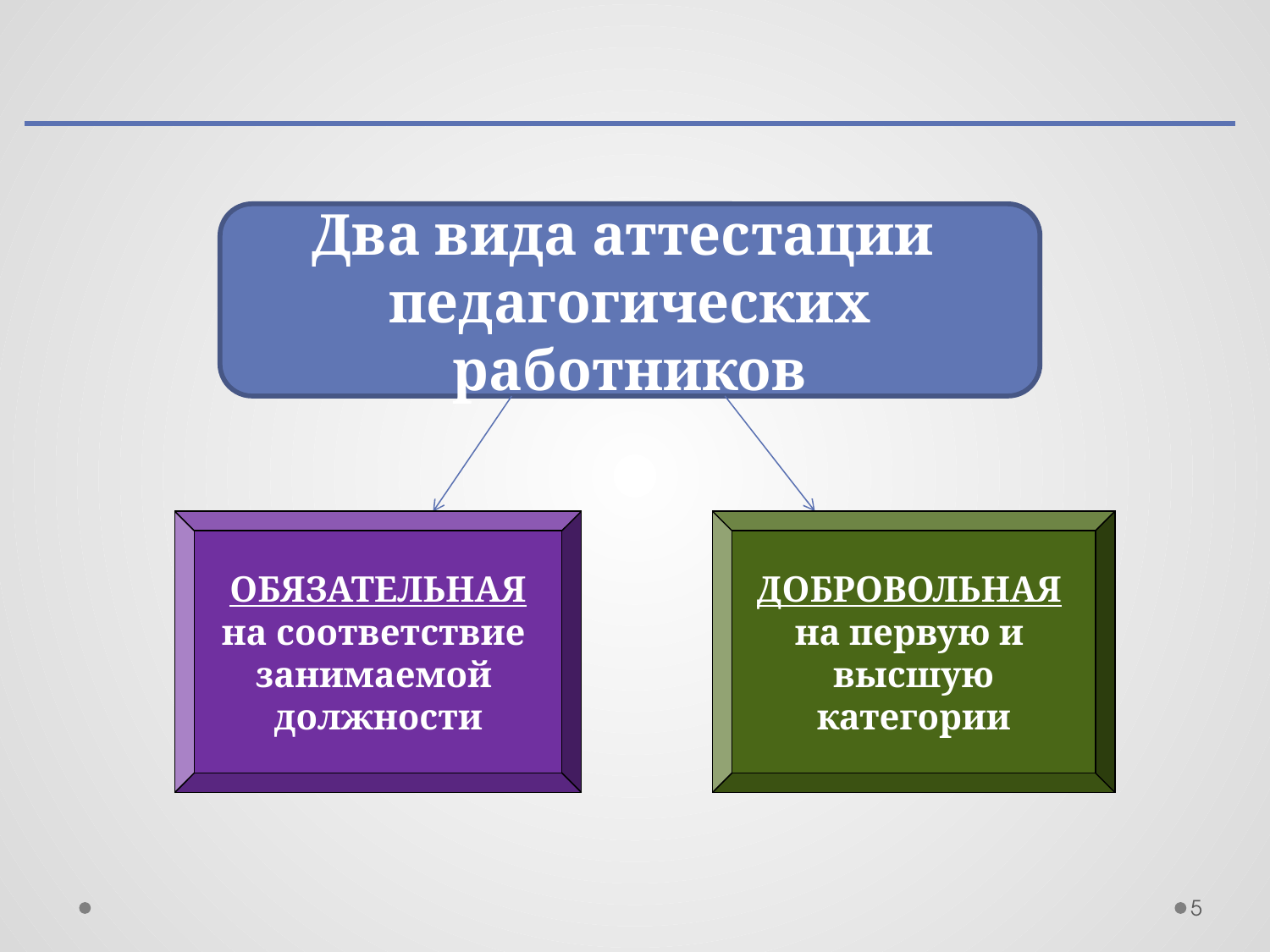

Два вида аттестации
педагогических работников

ОБЯЗАТЕЛЬНАЯ
на соответствие
занимаемой
должности
ДОБРОВОЛЬНАЯ
на первую и
высшую
категории
5